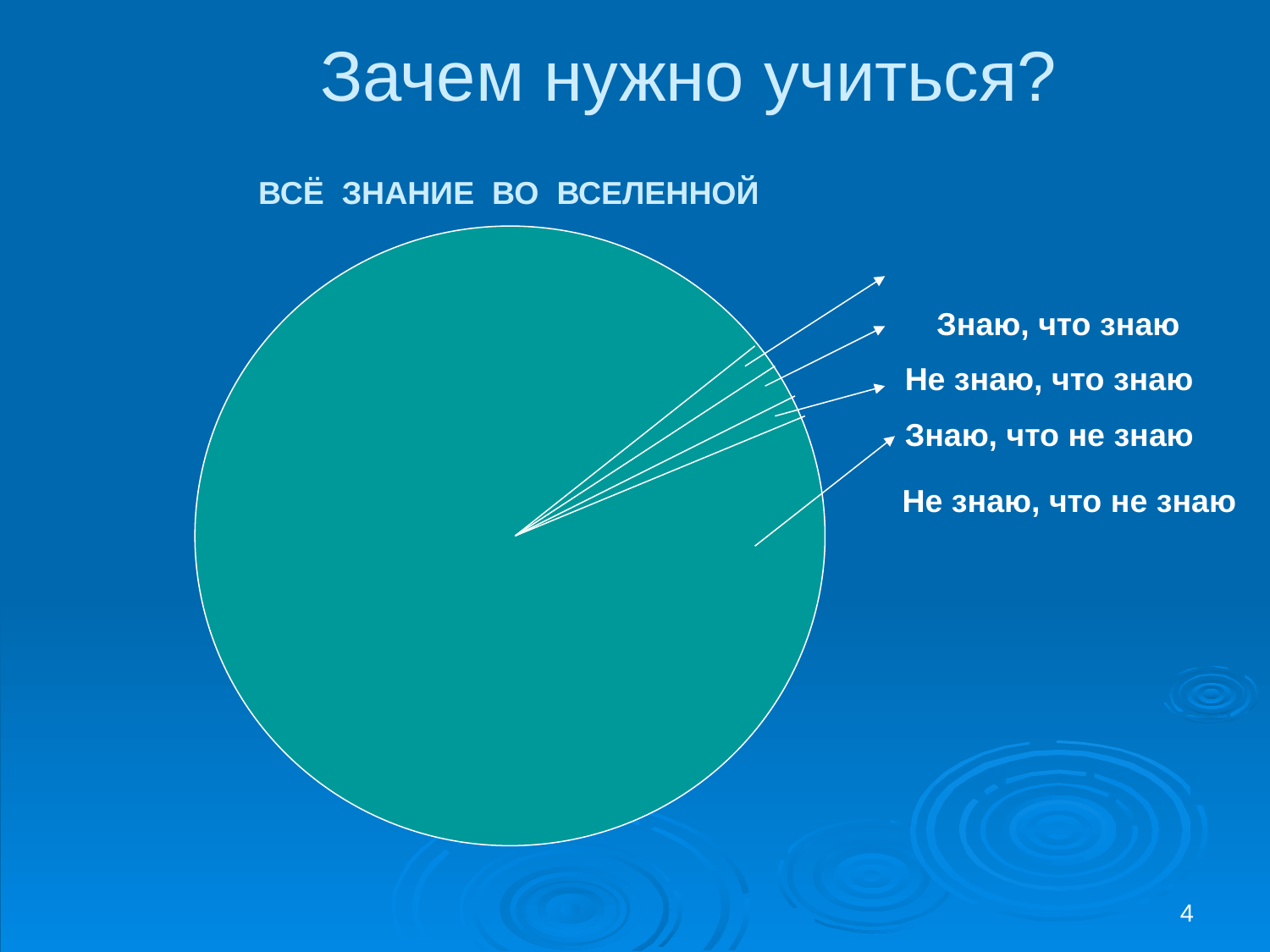

Зачем нужно учиться?
ВСЁ  ЗНАНИЕ  ВО  ВСЕЛЕННОЙ
                                                   Знаю, что знаю
   Не знаю, что знаю
   Знаю, что не знаю

     Не знаю, что не знаю

4